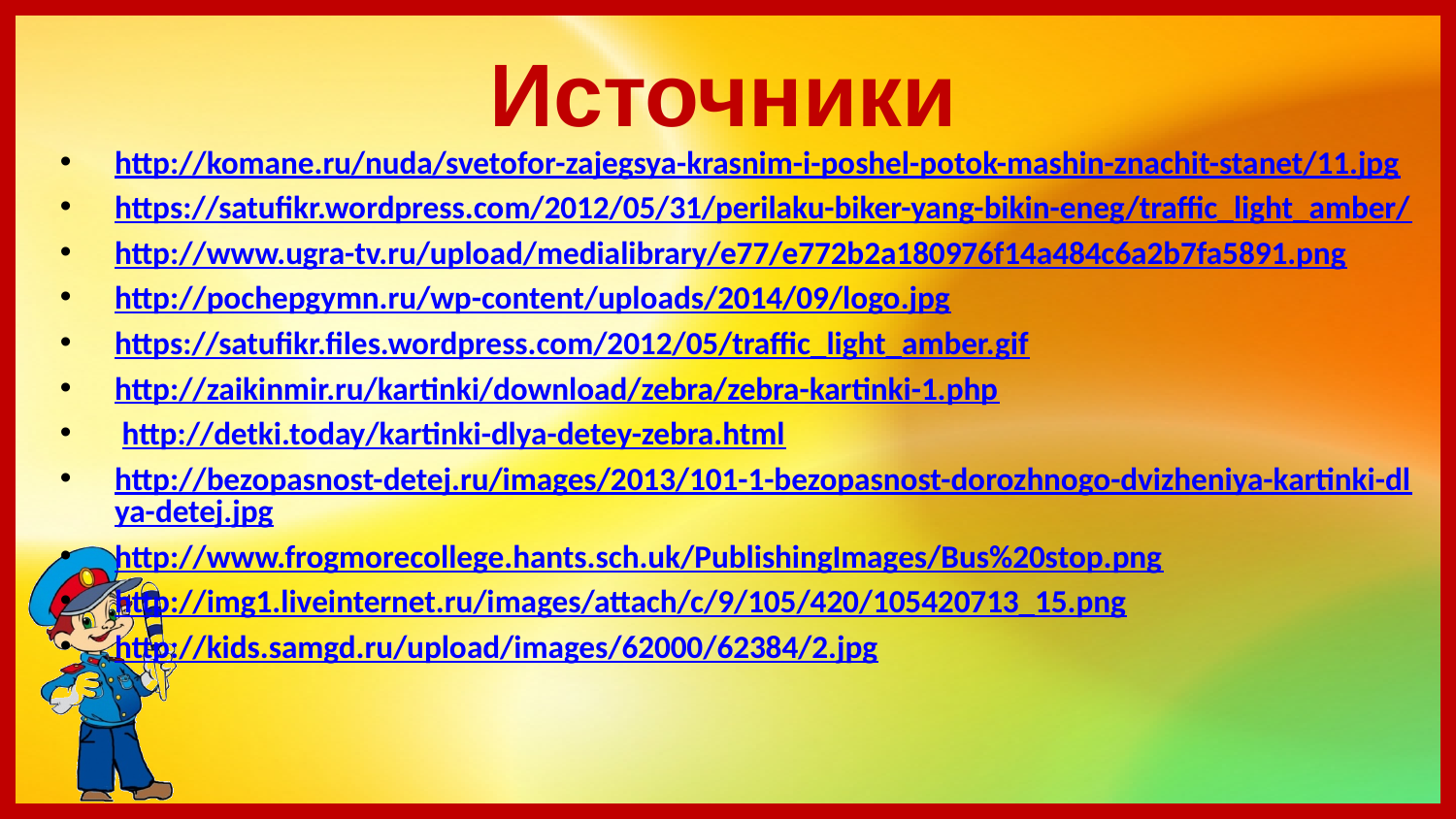

# Источники
http://komane.ru/nuda/svetofor-zajegsya-krasnim-i-poshel-potok-mashin-znachit-stanet/11.jpg
https://satufikr.wordpress.com/2012/05/31/perilaku-biker-yang-bikin-eneg/traffic_light_amber/
http://www.ugra-tv.ru/upload/medialibrary/e77/e772b2a180976f14a484c6a2b7fa5891.png
http://pochepgymn.ru/wp-content/uploads/2014/09/logo.jpg
https://satufikr.files.wordpress.com/2012/05/traffic_light_amber.gif
http://zaikinmir.ru/kartinki/download/zebra/zebra-kartinki-1.php
 http://detki.today/kartinki-dlya-detey-zebra.html
http://bezopasnost-detej.ru/images/2013/101-1-bezopasnost-dorozhnogo-dvizheniya-kartinki-dlya-detej.jpg
http://www.frogmorecollege.hants.sch.uk/PublishingImages/Bus%20stop.png
http://img1.liveinternet.ru/images/attach/c/9/105/420/105420713_15.png
http://kids.samgd.ru/upload/images/62000/62384/2.jpg